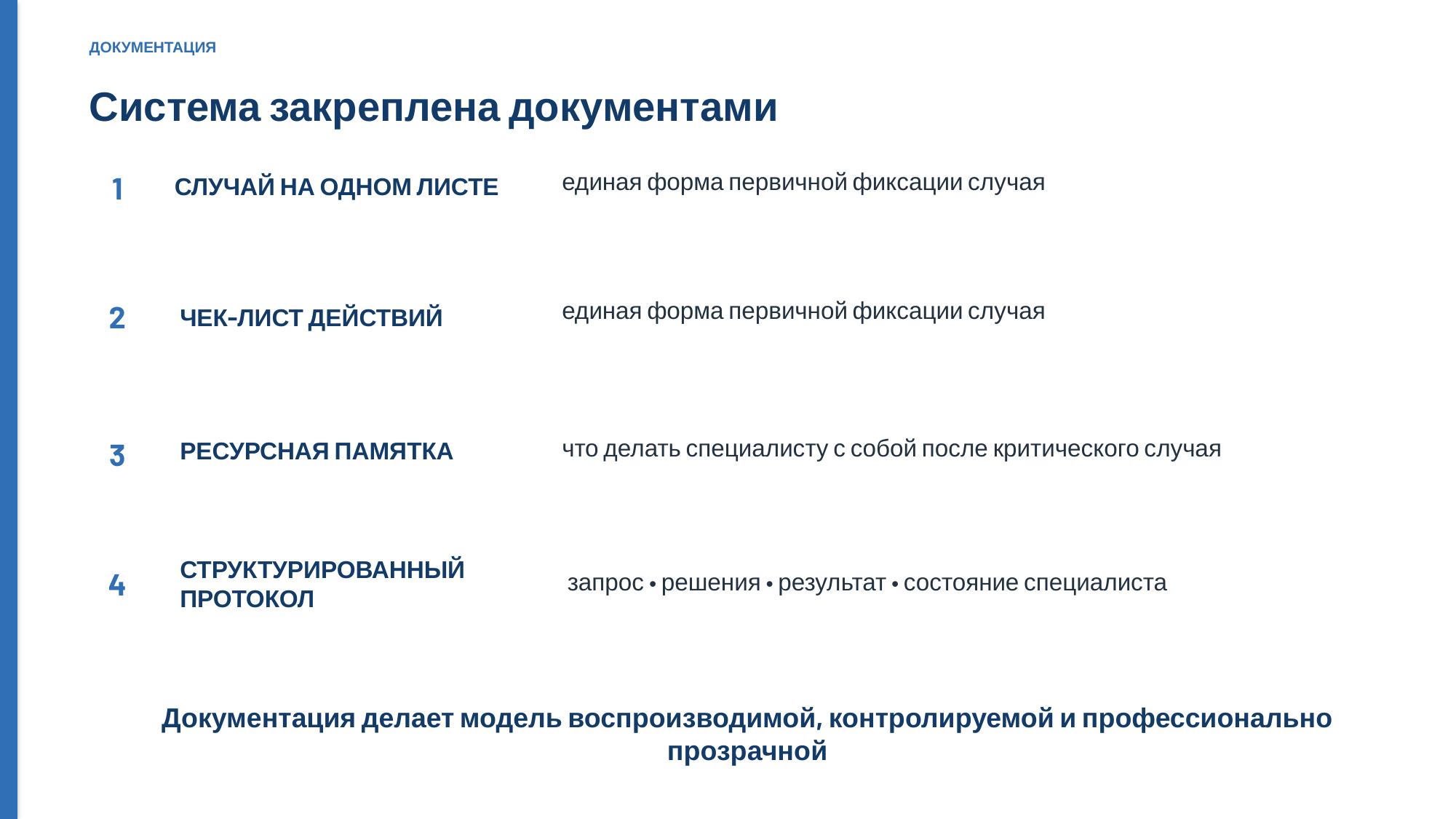

ДОКУМЕНТАЦИЯ
Система закреплена документами
единая форма первичной фиксации случая
1
СЛУЧАЙ НА ОДНОМ ЛИСТЕ
единая форма первичной фиксации случая
2
ЧЕК-ЛИСТ ДЕЙСТВИЙ
что делать специалисту с собой после критического случая
3
РЕСУРСНАЯ ПАМЯТКА
СТРУКТУРИРОВАННЫЙ ПРОТОКОЛ
4
запрос • решения • результат • состояние специалиста
Документация делает модель воспроизводимой, контролируемой и профессионально прозрачной